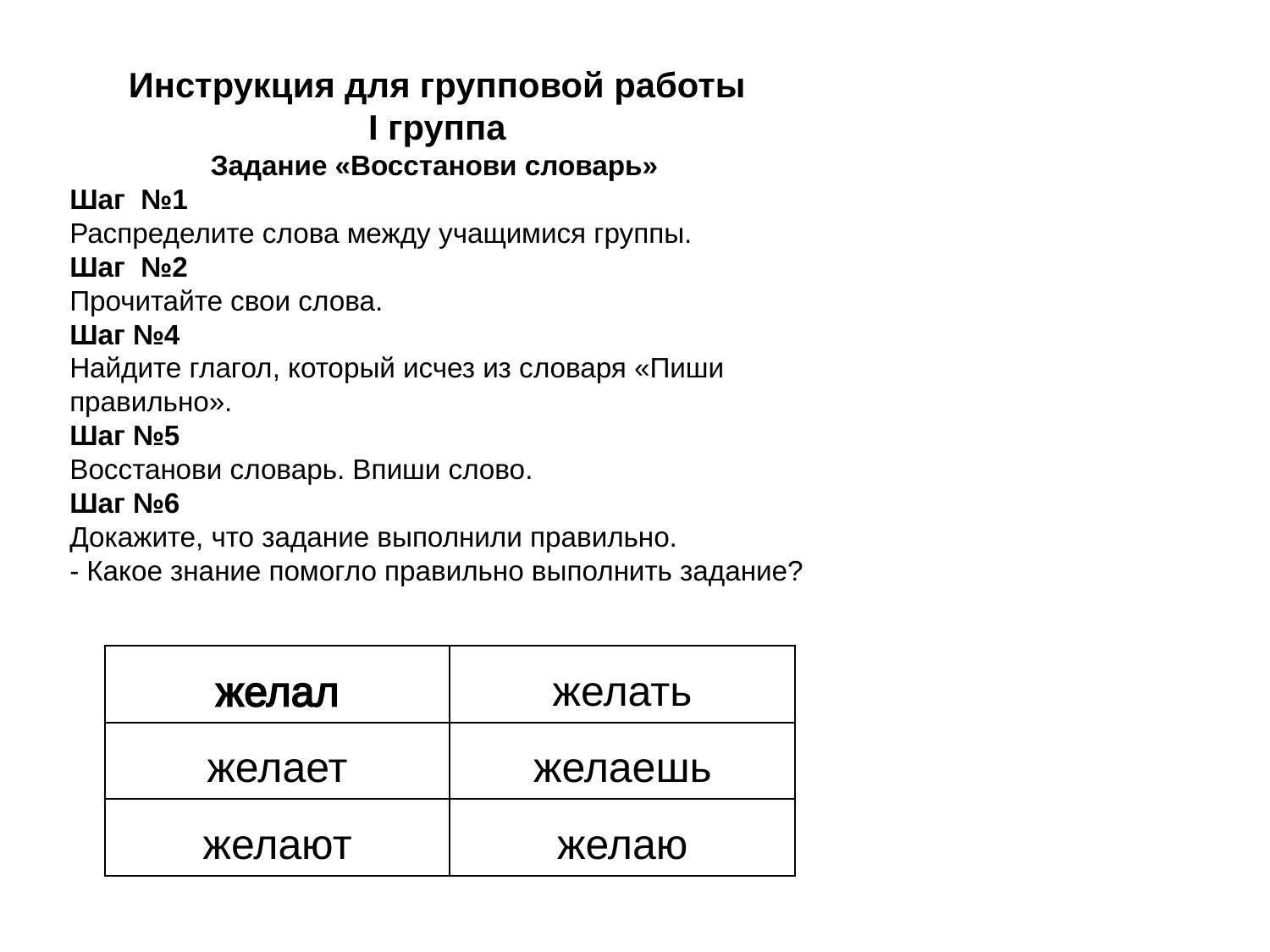

Инструкция для групповой работы
I группа
                  Задание «Восстанови словарь»
Шаг  №1
Распределите слова между учащимися группы.
Шаг  №2
Прочитайте свои слова.
Шаг №4
Найдите глагол, который исчез из словаря «Пиши правильно».
Шаг №5
Восстанови словарь. Впиши слово.
Шаг №6
Докажите, что задание выполнили правильно.
- Какое знание помогло правильно выполнить задание?
| желал | желать |
| --- | --- |
| желает | желаешь |
| желают | желаю |